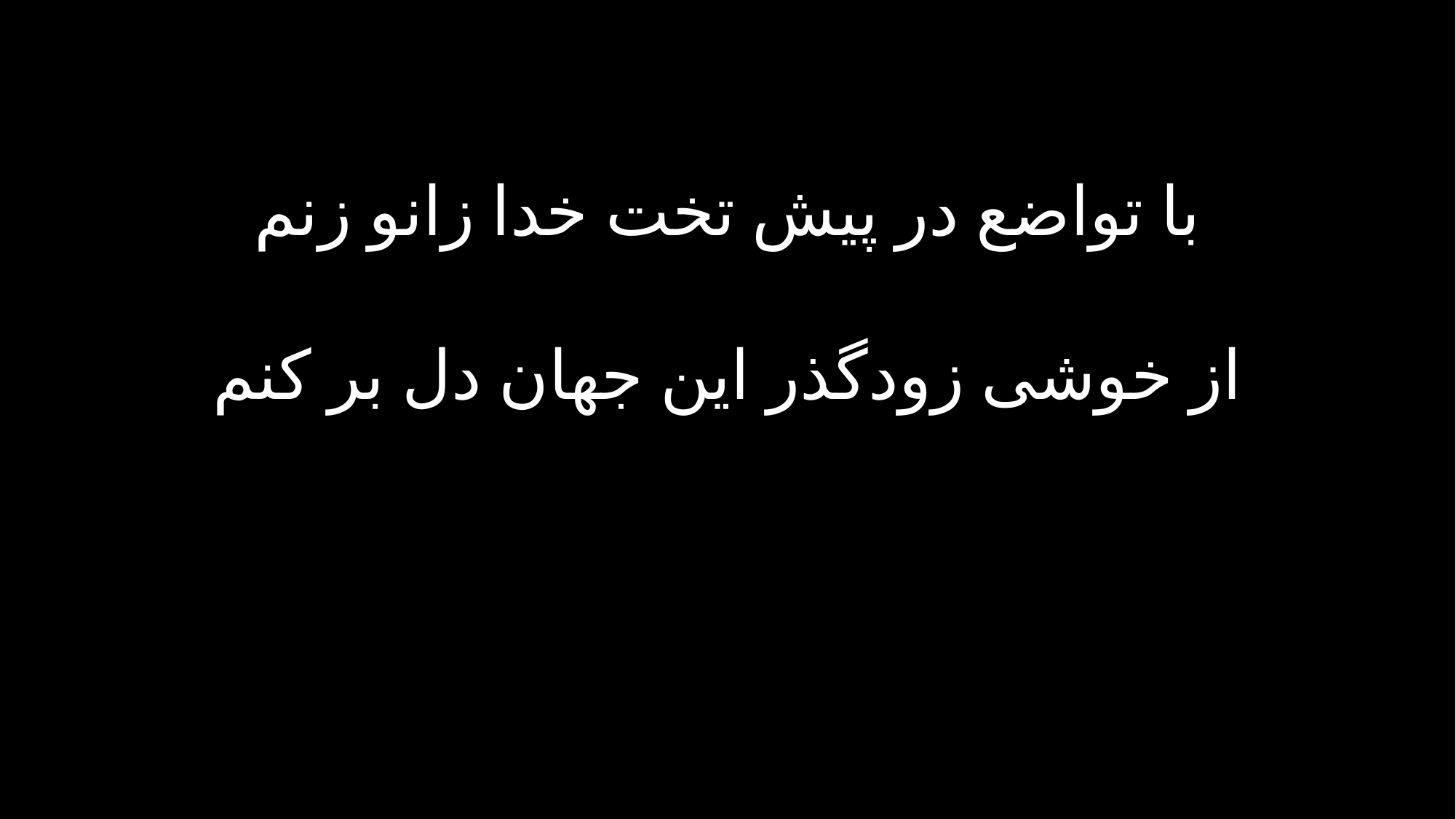

با تواضع در پیش تخت خدا زانو زنم
از خوشی زودگذر این جهان دل بر کنم